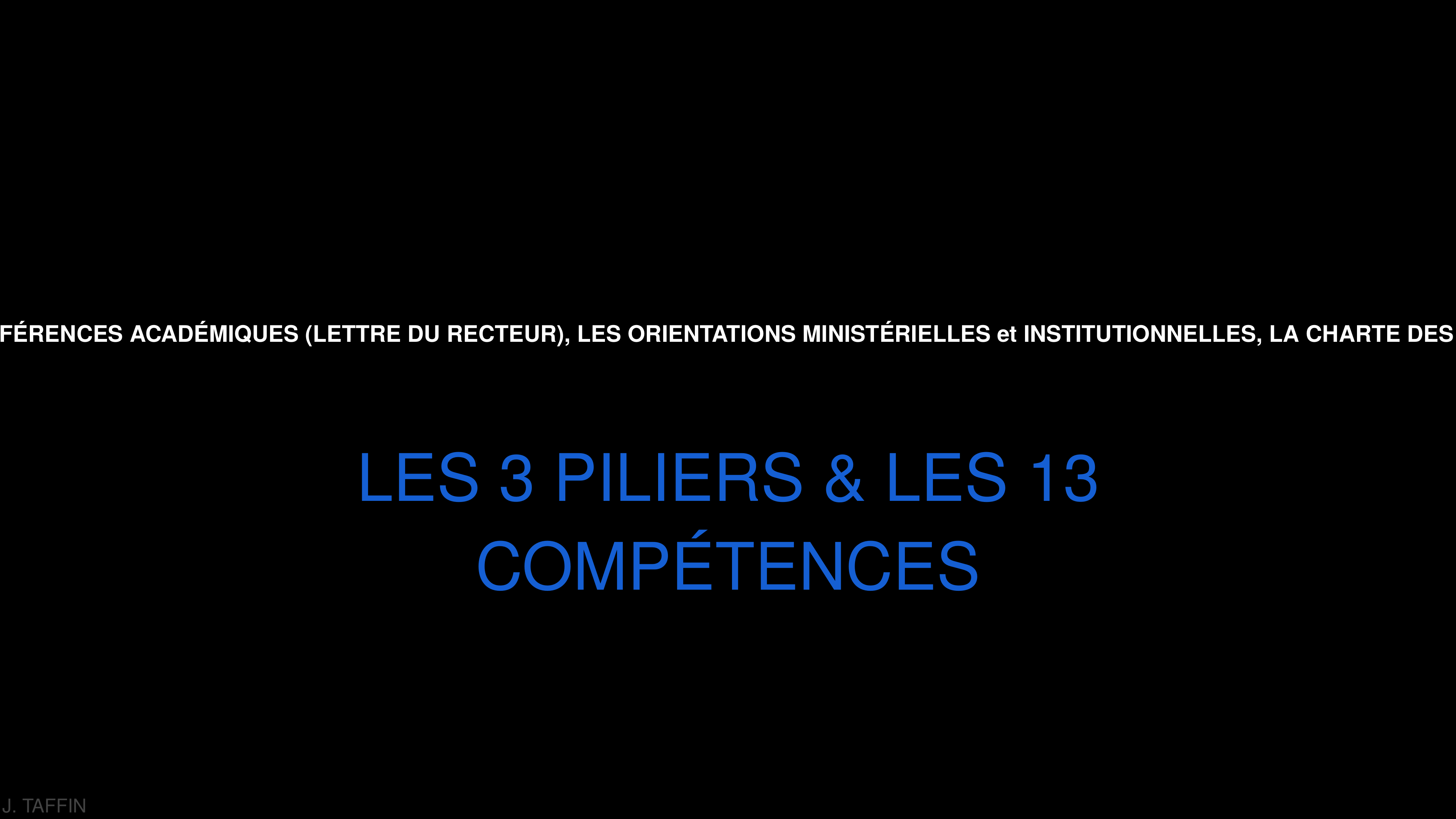

LES RÉFÉRENCES ACADÉMIQUES (LETTRE DU RECTEUR), LES ORIENTATIONS MINISTÉRIELLES et INSTITUTIONNELLES, LA CHARTE DES EAC…
LES 3 PILIERS & LES 13 COMPÉTENCES
J. TAFFIN